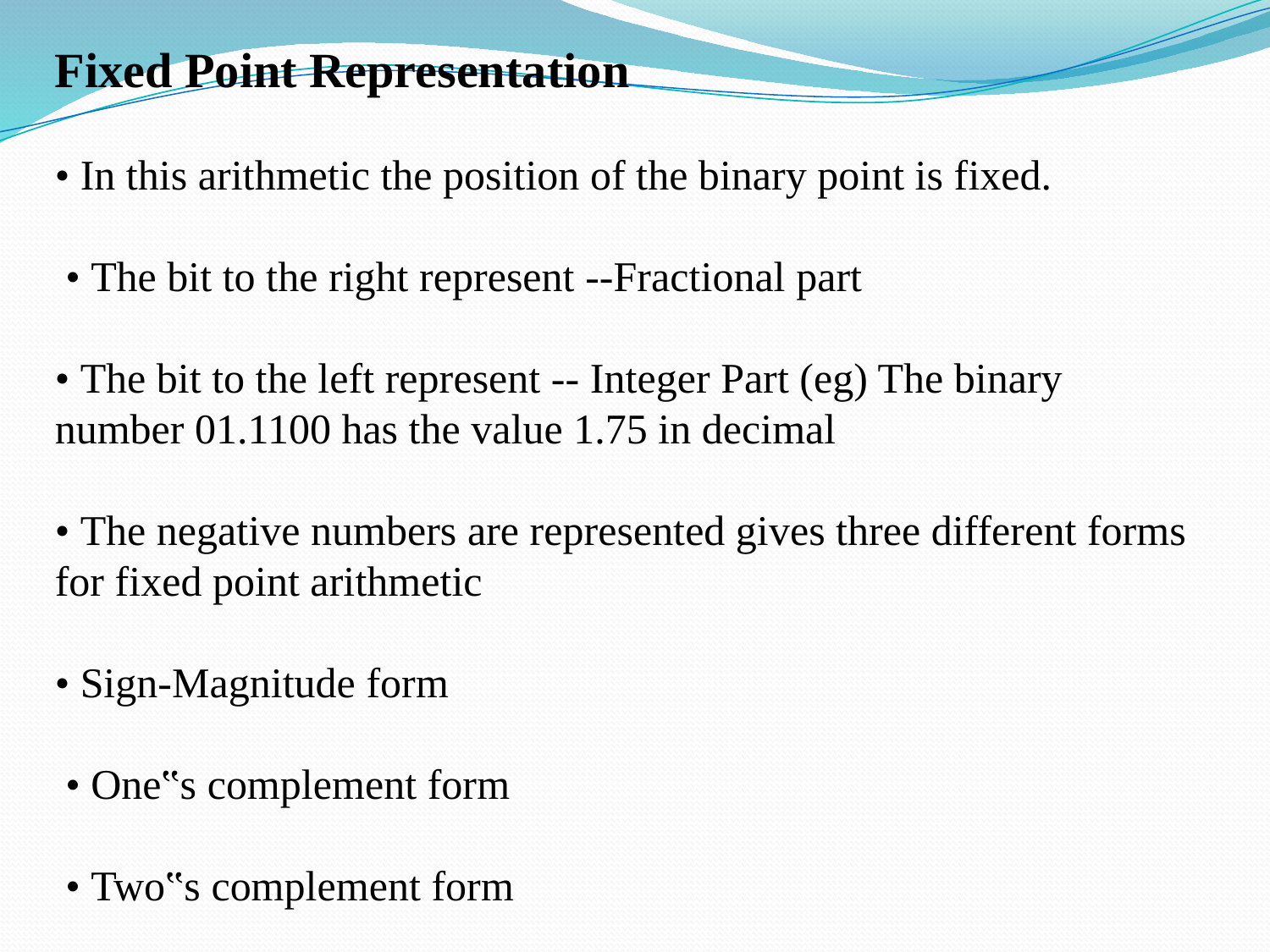

Fixed Point Representation

• In this arithmetic the position of the binary point is fixed.

 • The bit to the right represent --Fractional part

• The bit to the left represent -- Integer Part (eg) The binary number 01.1100 has the value 1.75 in decimal

• The negative numbers are represented gives three different forms for fixed point arithmetic

• Sign-Magnitude form

 • One‟s complement form

 • Two‟s complement form